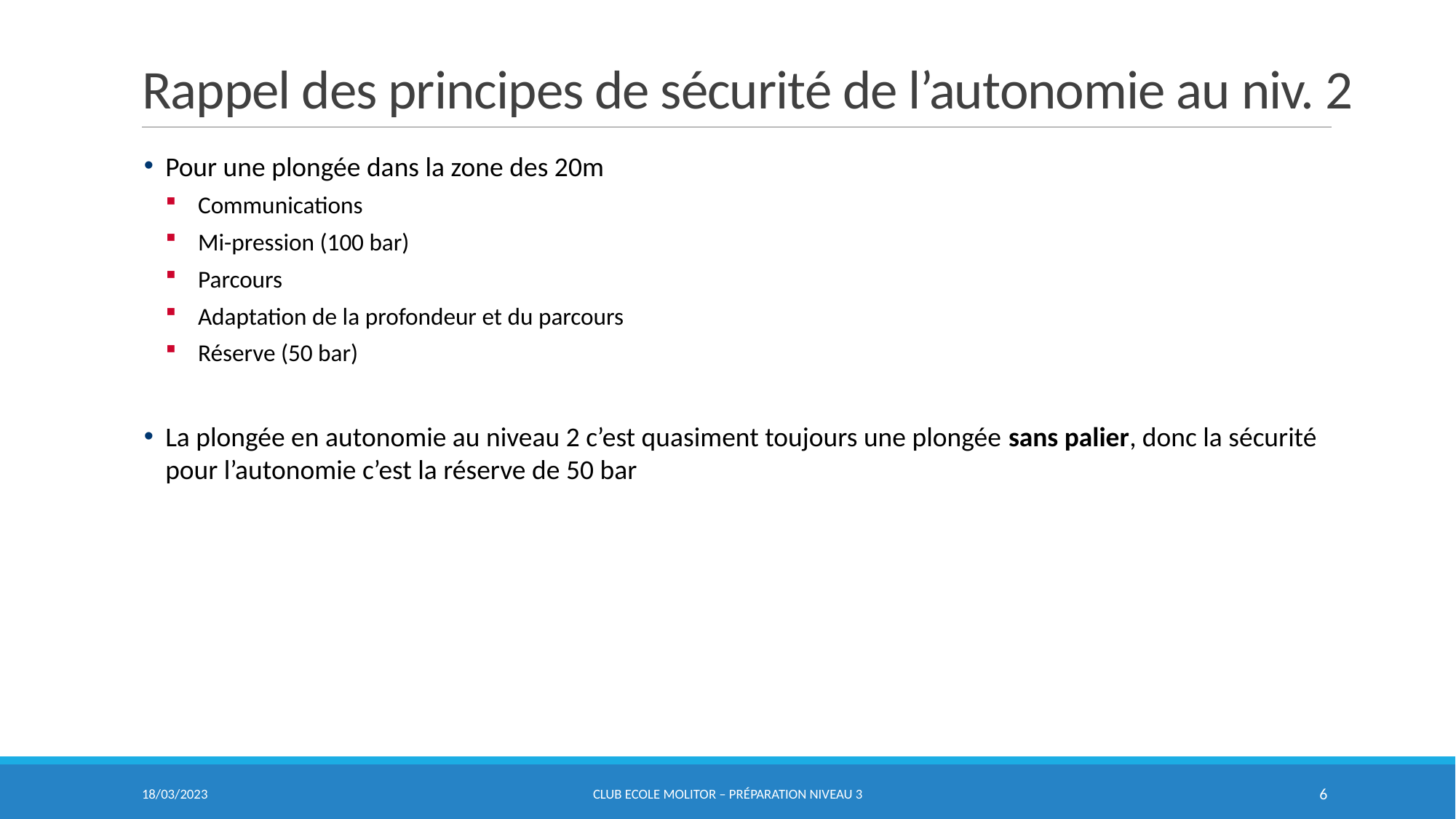

# Rappel des principes de sécurité de l’autonomie au niv. 2
Pour une plongée dans la zone des 20m
Communications
Mi-pression (100 bar)
Parcours
Adaptation de la profondeur et du parcours
Réserve (50 bar)

La plongée en autonomie au niveau 2 c’est quasiment toujours une plongée sans palier, donc la sécurité pour l’autonomie c’est la réserve de 50 bar

18/03/2023
CLUB Ecole MOLITOR – Préparation Niveau 3
6